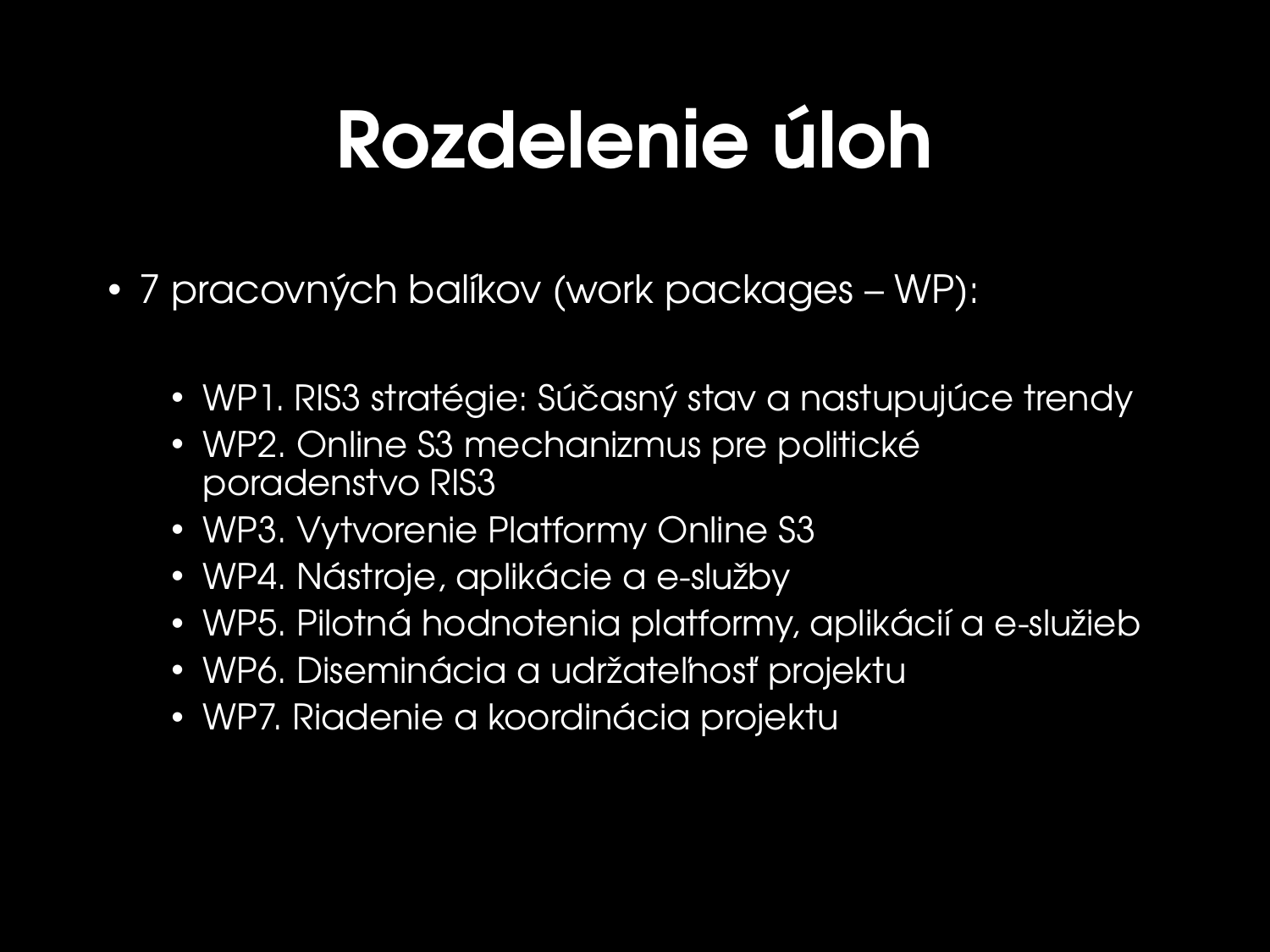

# Rozdelenie úloh
7 pracovných balíkov (work packages – WP):

WP1. RIS3 stratégie: Súčasný stav a nastupujúce trendy
WP2. Online S3 mechanizmus pre politické poradenstvo RIS3
WP3. Vytvorenie Platformy Online S3
WP4. Nástroje, aplikácie a e-služby
WP5. Pilotná hodnotenia platformy, aplikácií a e-služieb
WP6. Diseminácia a udržateľnosť projektu
WP7. Riadenie a koordinácia projektu